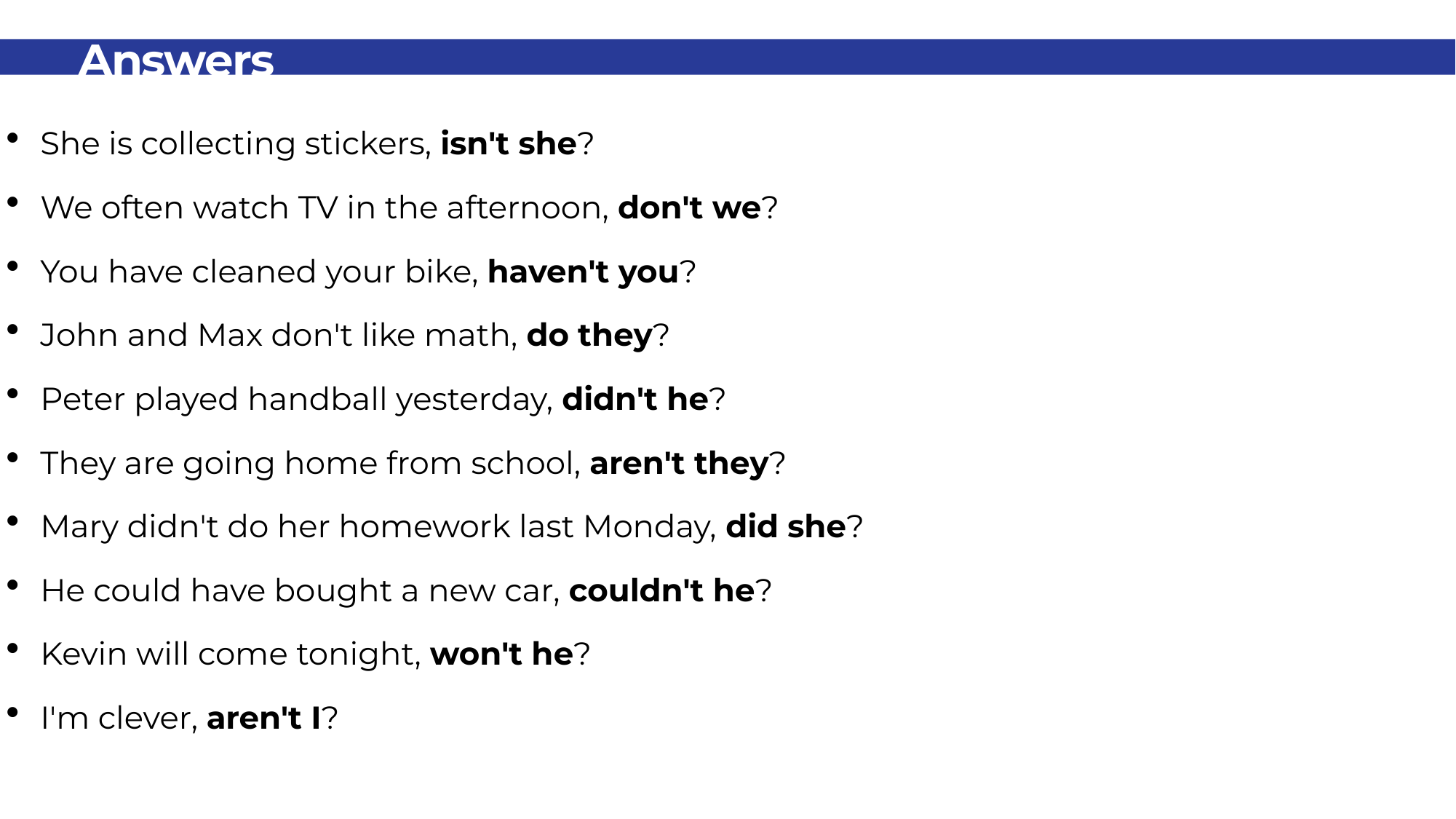

# Answers
She is collecting stickers, isn't she?
We often watch TV in the afternoon, don't we?
You have cleaned your bike, haven't you?
John and Max don't like math, do they?
Peter played handball yesterday, didn't he?
They are going home from school, aren't they?
Mary didn't do her homework last Monday, did she?
He could have bought a new car, couldn't he?
Kevin will come tonight, won't he?
I'm clever, aren't I?